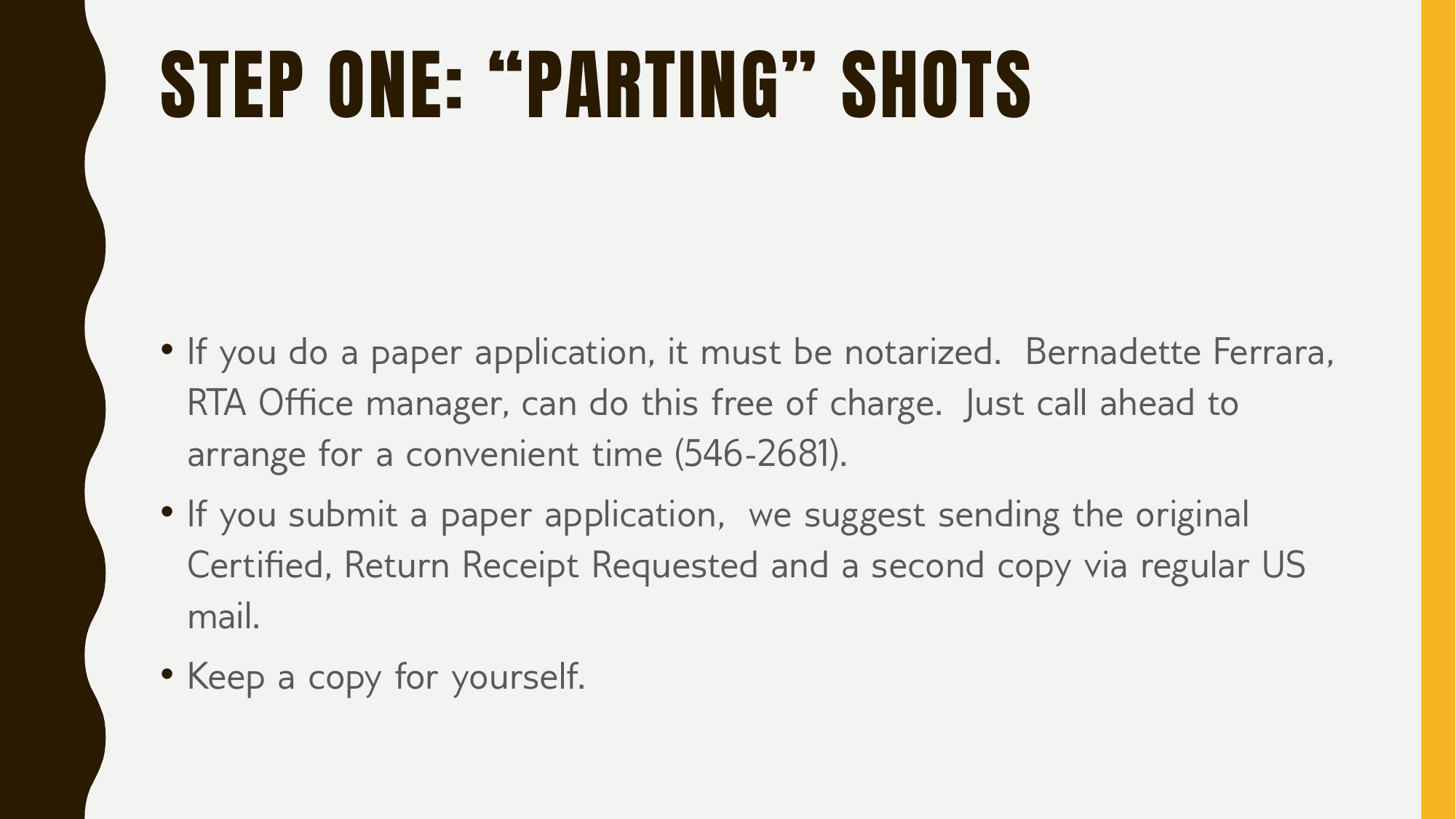

# Step one: “Parting” shots

If you do a paper application, it must be notarized.  Bernadette Ferrara, RTA Office manager, can do this free of charge.  Just call ahead to arrange for a convenient time (546-2681).
If you submit a paper application,  we suggest sending the original Certified, Return Receipt Requested and a second copy via regular US mail.
Keep a copy for yourself.